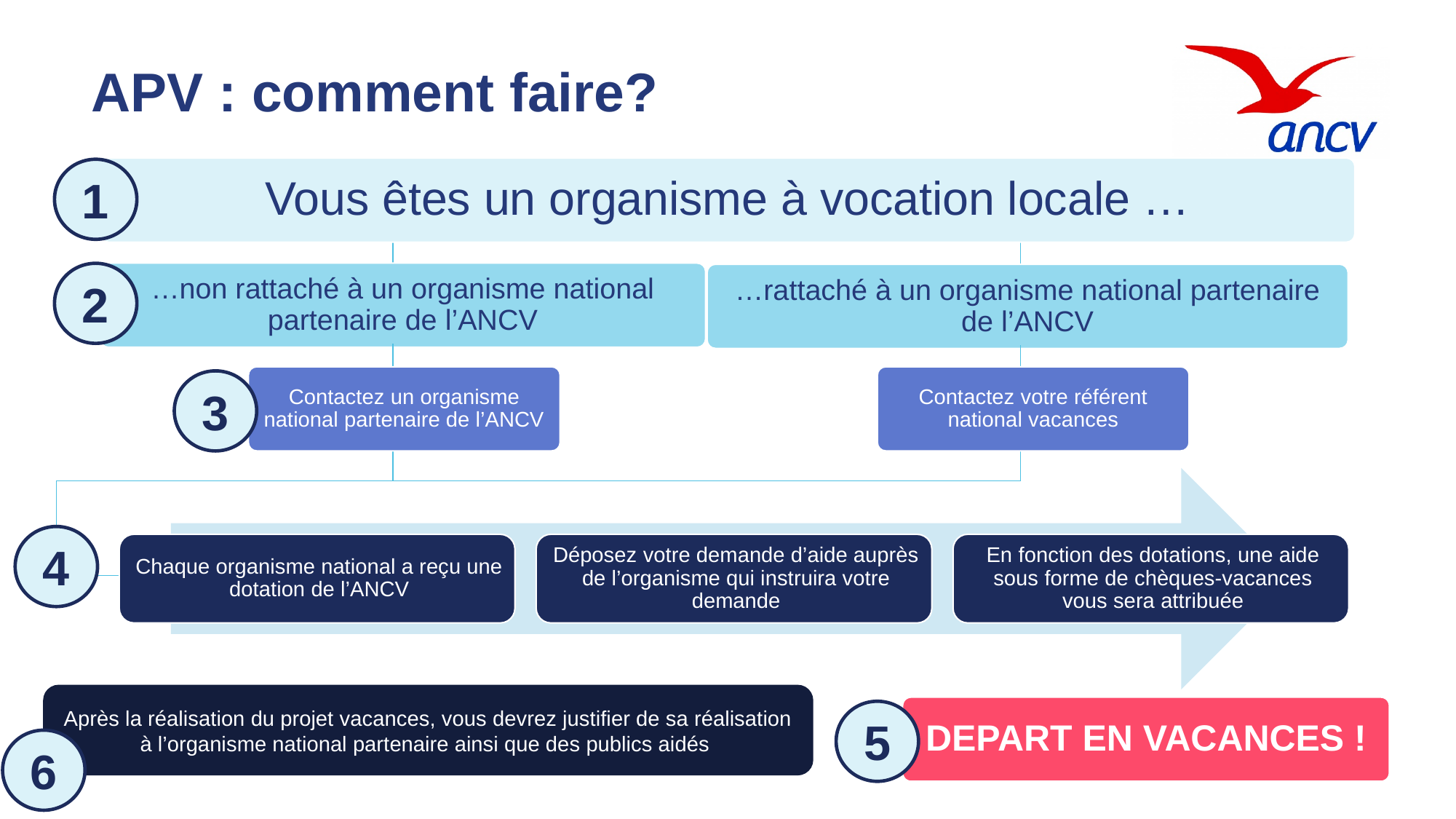

# APV : comment faire?
Vous êtes un organisme à vocation locale …
1
…non rattaché à un organisme national partenaire de l’ANCV
2
…rattaché à un organisme national partenaire de l’ANCV
Contactez un organisme national partenaire de l’ANCV
Contactez votre référent national vacances
3
Chaque organisme national a reçu une dotation de l’ANCV
Déposez votre demande d’aide auprès de l’organisme qui instruira votre demande
En fonction des dotations, une aide sous forme de chèques-vacances vous sera attribuée
4
Après la réalisation du projet vacances, vous devrez justifier de sa réalisation à l’organisme national partenaire ainsi que des publics aidés
6

DEPART EN VACANCES !
5